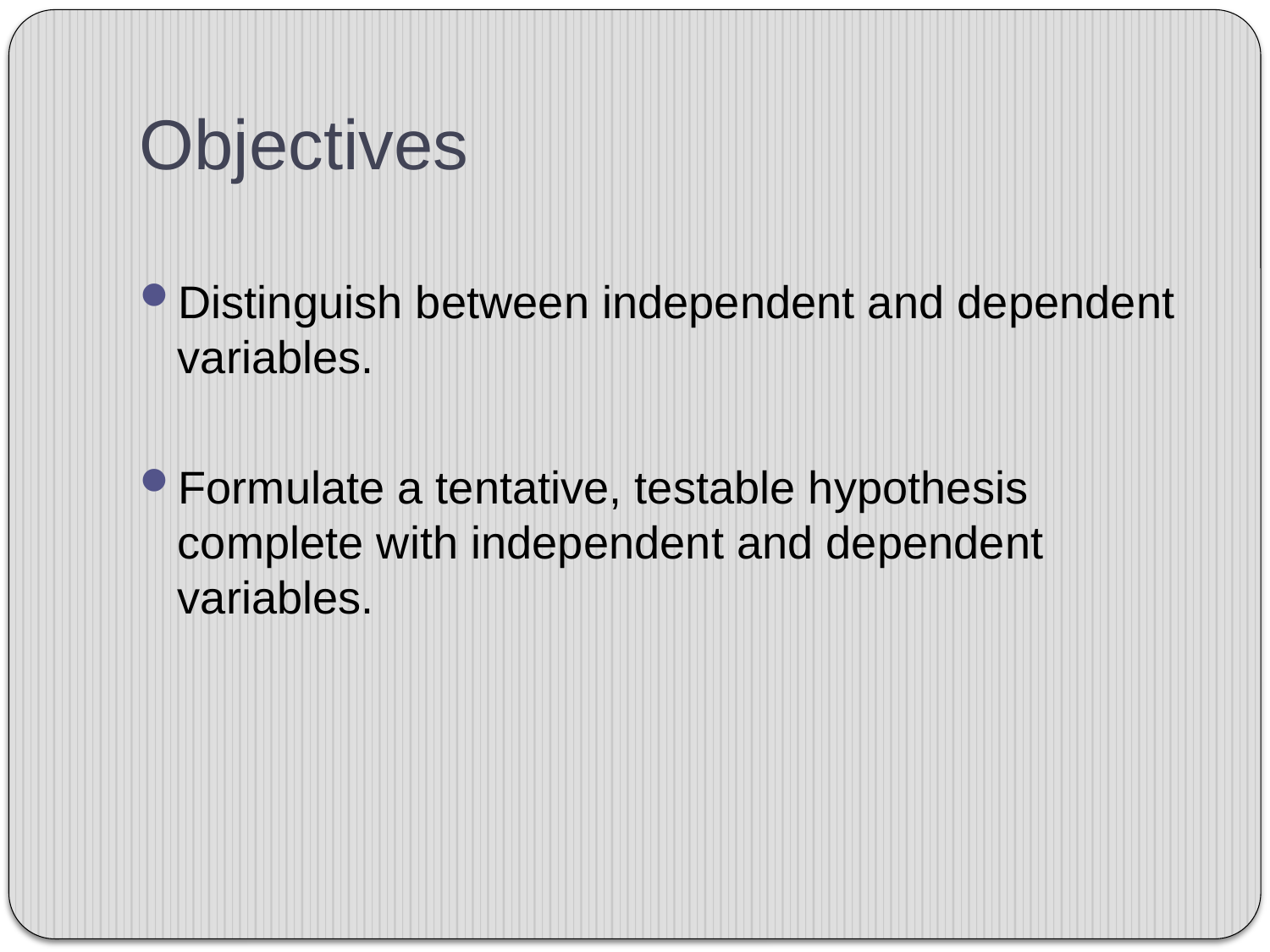

# Objectives

Distinguish between independent and dependent variables.

Formulate a tentative, testable hypothesis complete with independent and dependent variables.